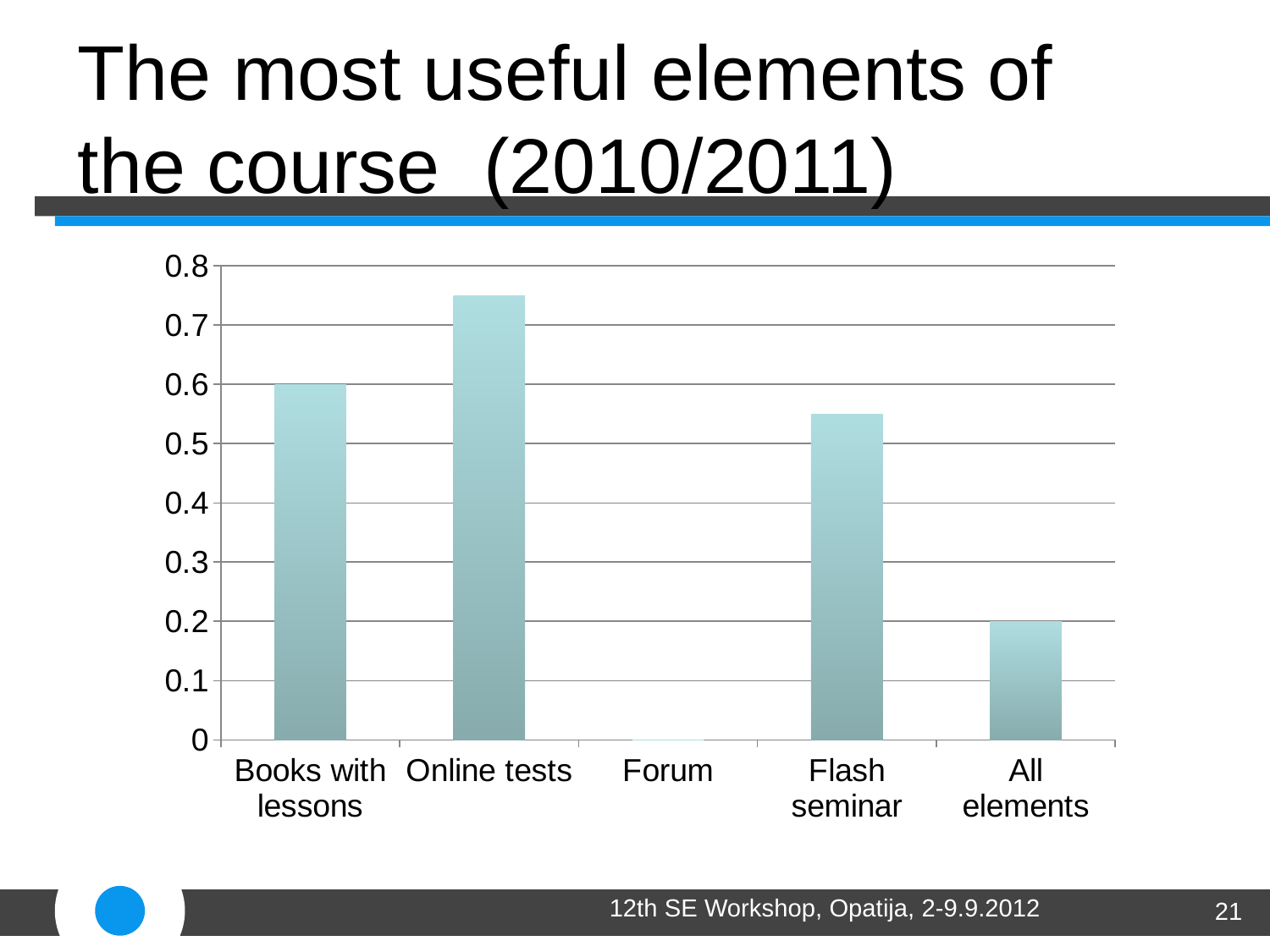

# The most useful elements of the course  (2010/2011)

### Chart

| Category |  |
|---|---|
| Books with lessons | 0.6000000000000006 |
| Online tests | 0.750000000000001 |
| Forum | 0.0 |
| Flash seminar | 0.55 |
| All elements | 0.2 |
12th SE Workshop, Opatija, 2-9.9.2012
21